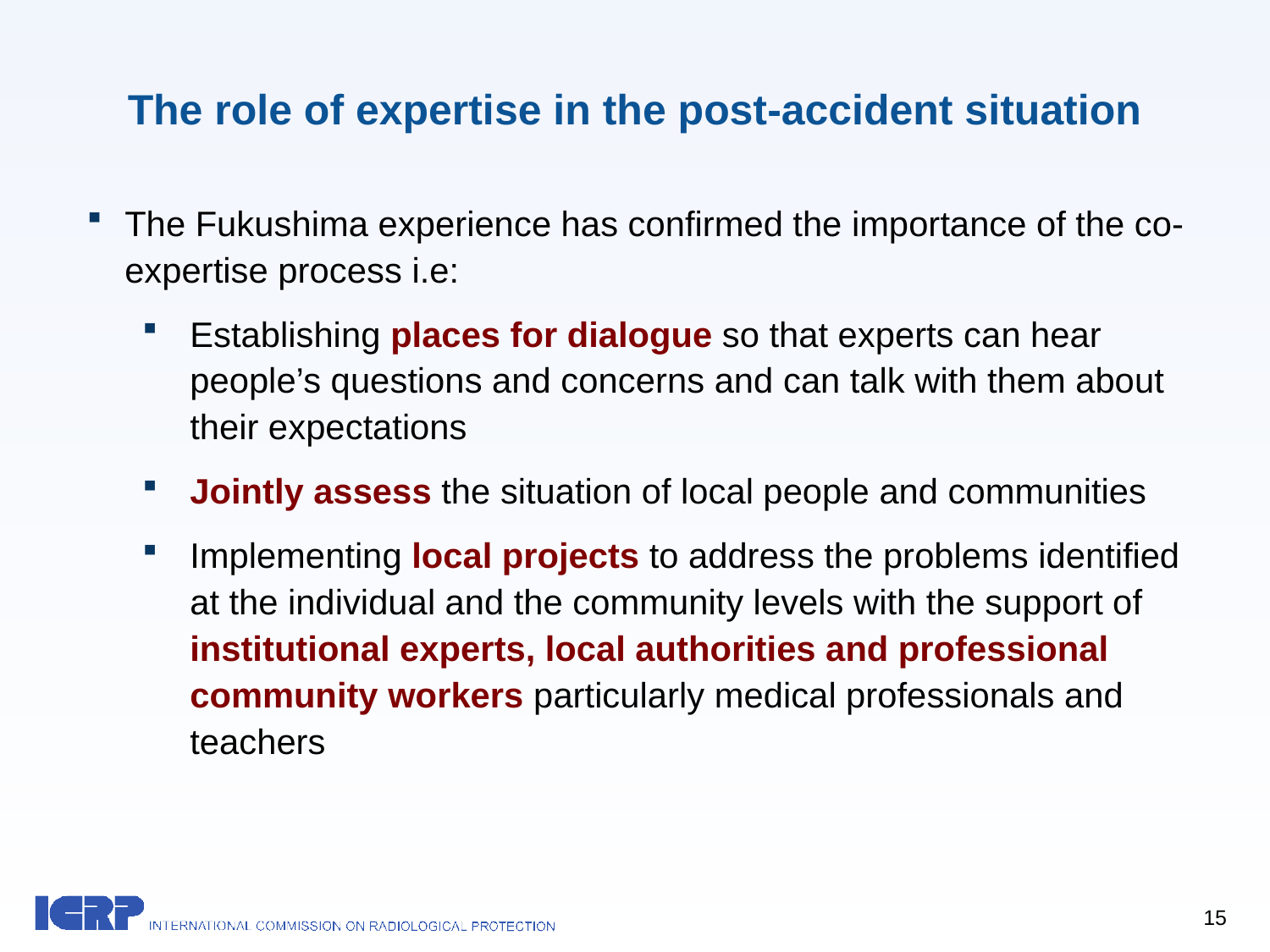

# The role of expertise in the post-accident situation
The Fukushima experience has confirmed the importance of the co-expertise process i.e:
Establishing places for dialogue so that experts can hear people’s questions and concerns and can talk with them about their expectations
Jointly assess the situation of local people and communities
Implementing local projects to address the problems identified at the individual and the community levels with the support of institutional experts, local authorities and professional community workers particularly medical professionals and teachers

15